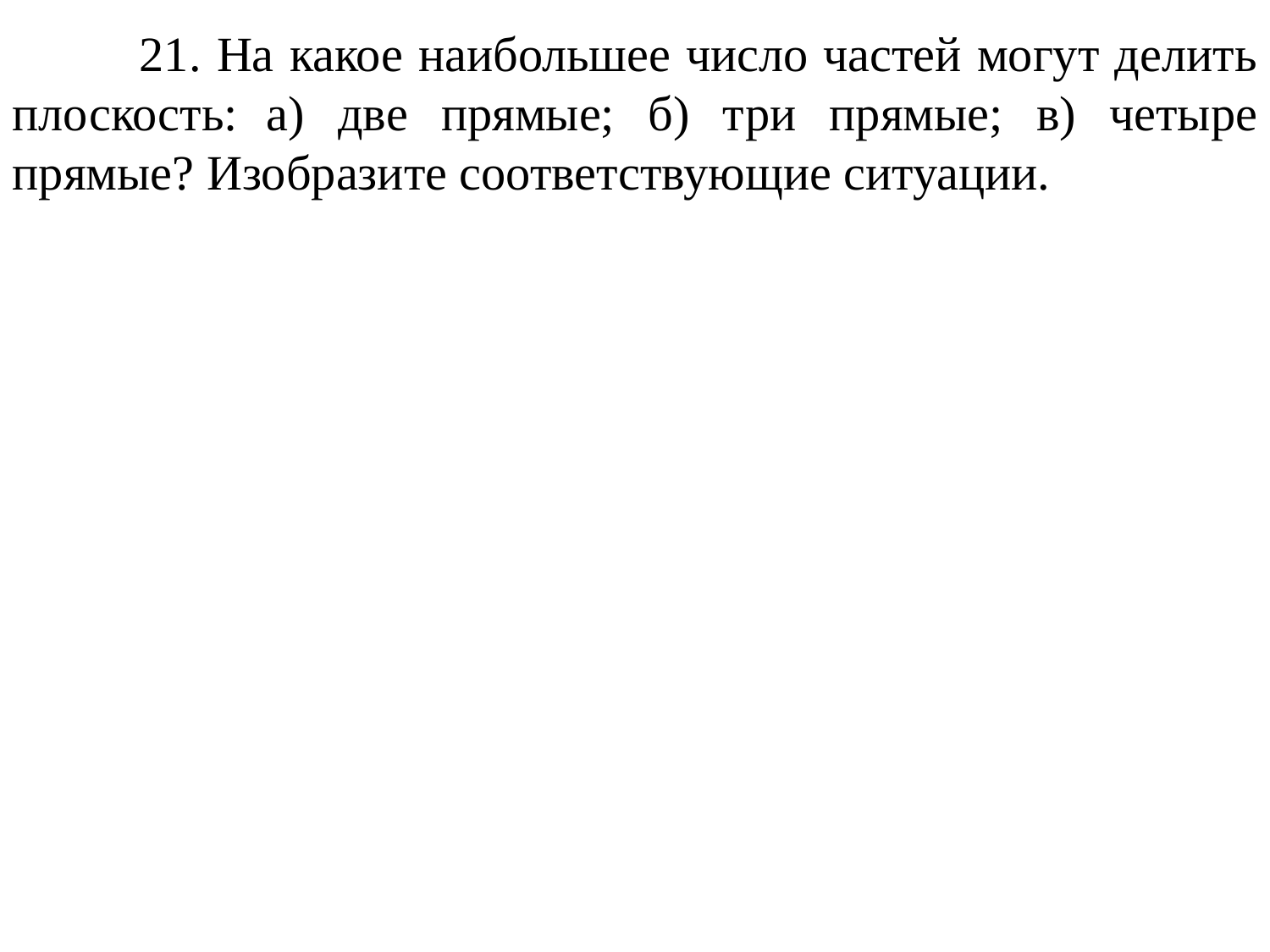

21. На какое наибольшее число частей могут делить плоскость:	а) две прямые; б) три прямые; в) четыре прямые? Изобразите соответствующие ситуации.